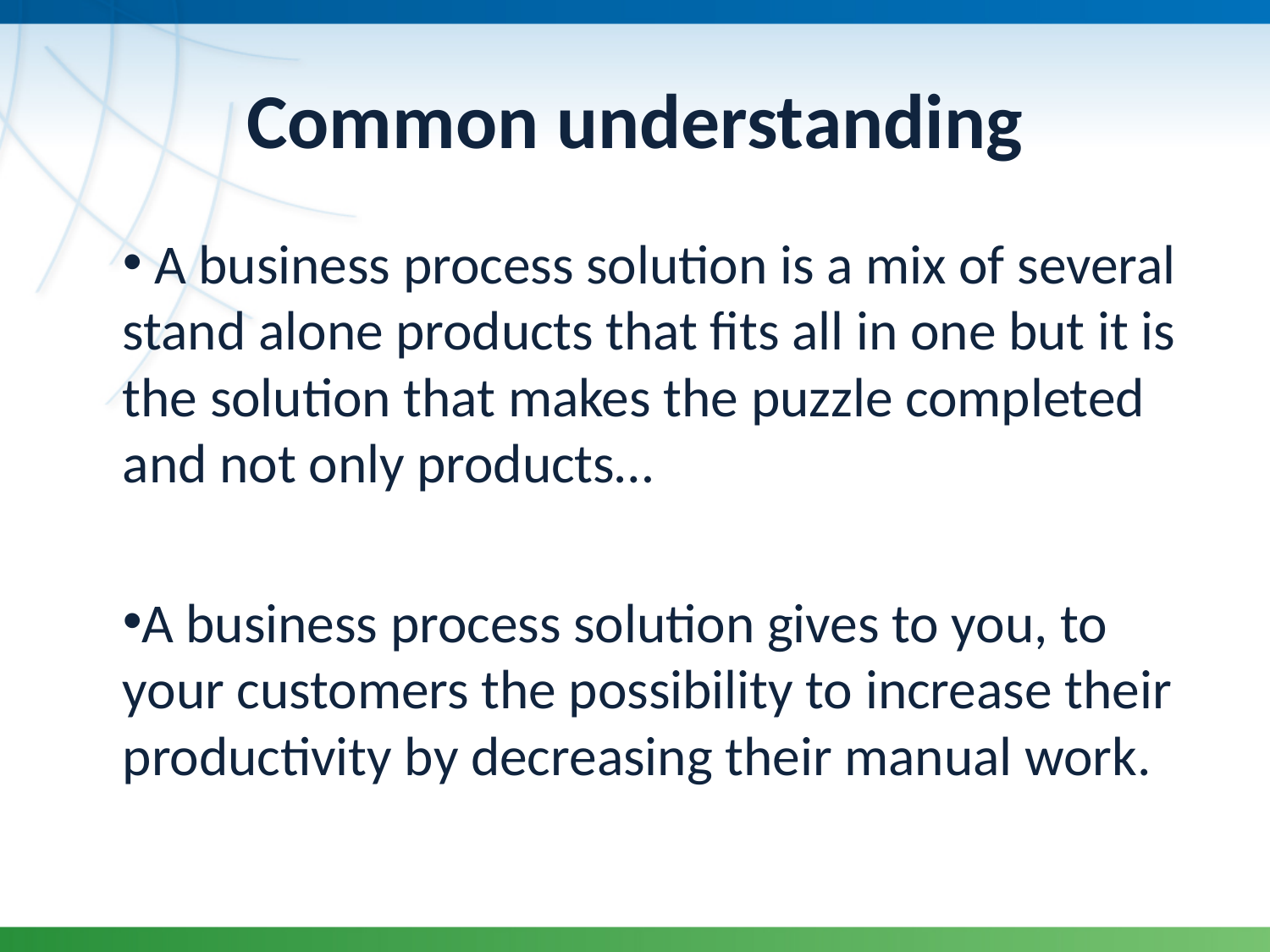

# Common understanding
 A business process solution is a mix of several stand alone products that fits all in one but it is the solution that makes the puzzle completed and not only products…

A business process solution gives to you, to your customers the possibility to increase their productivity by decreasing their manual work.